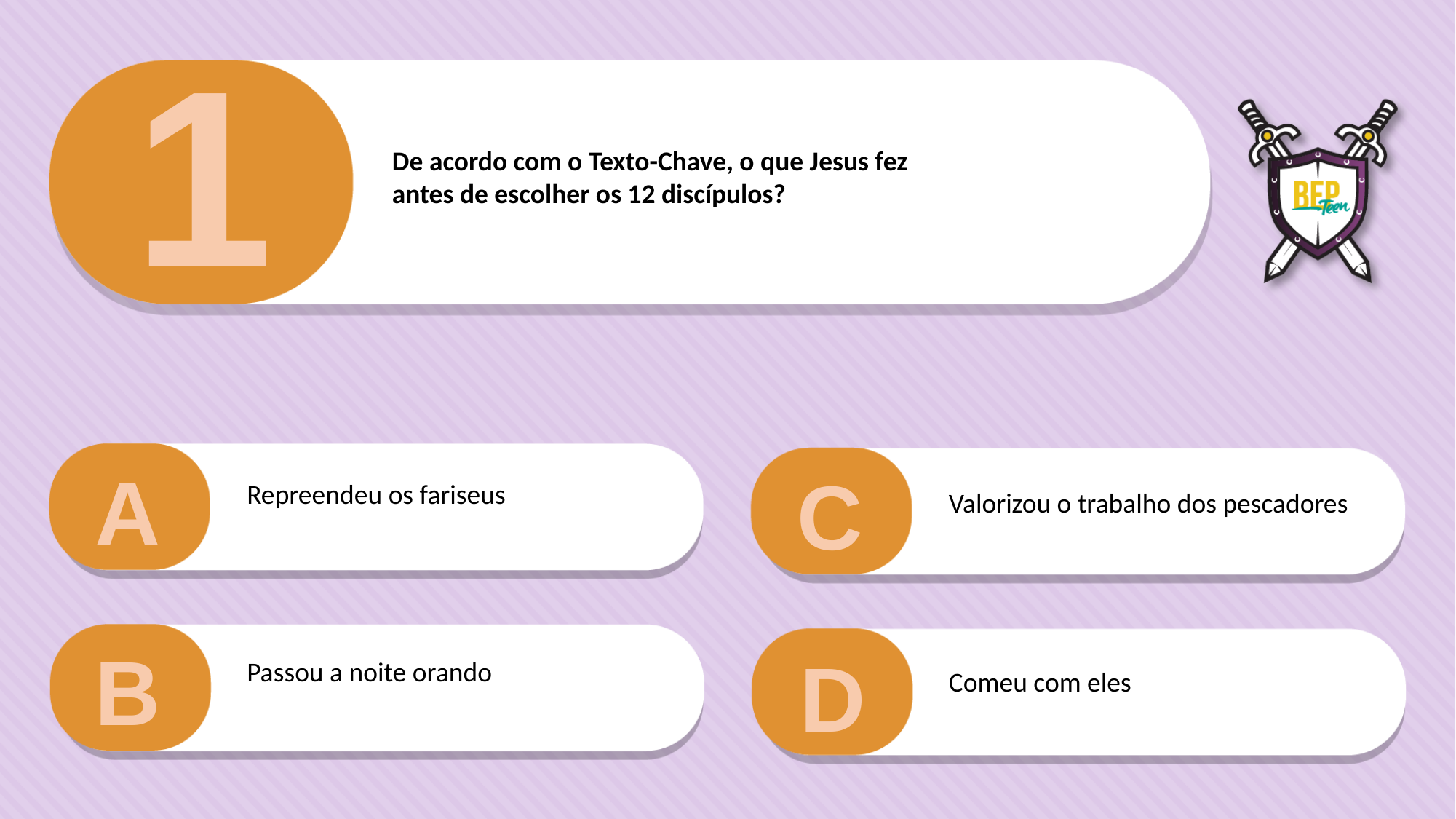

1
De acordo com o Texto-Chave, o que Jesus fez
antes de escolher os 12 discípulos?
A
C
Repreendeu os fariseus
Valorizou o trabalho dos pescadores
B
D
Passou a noite orando
Comeu com eles